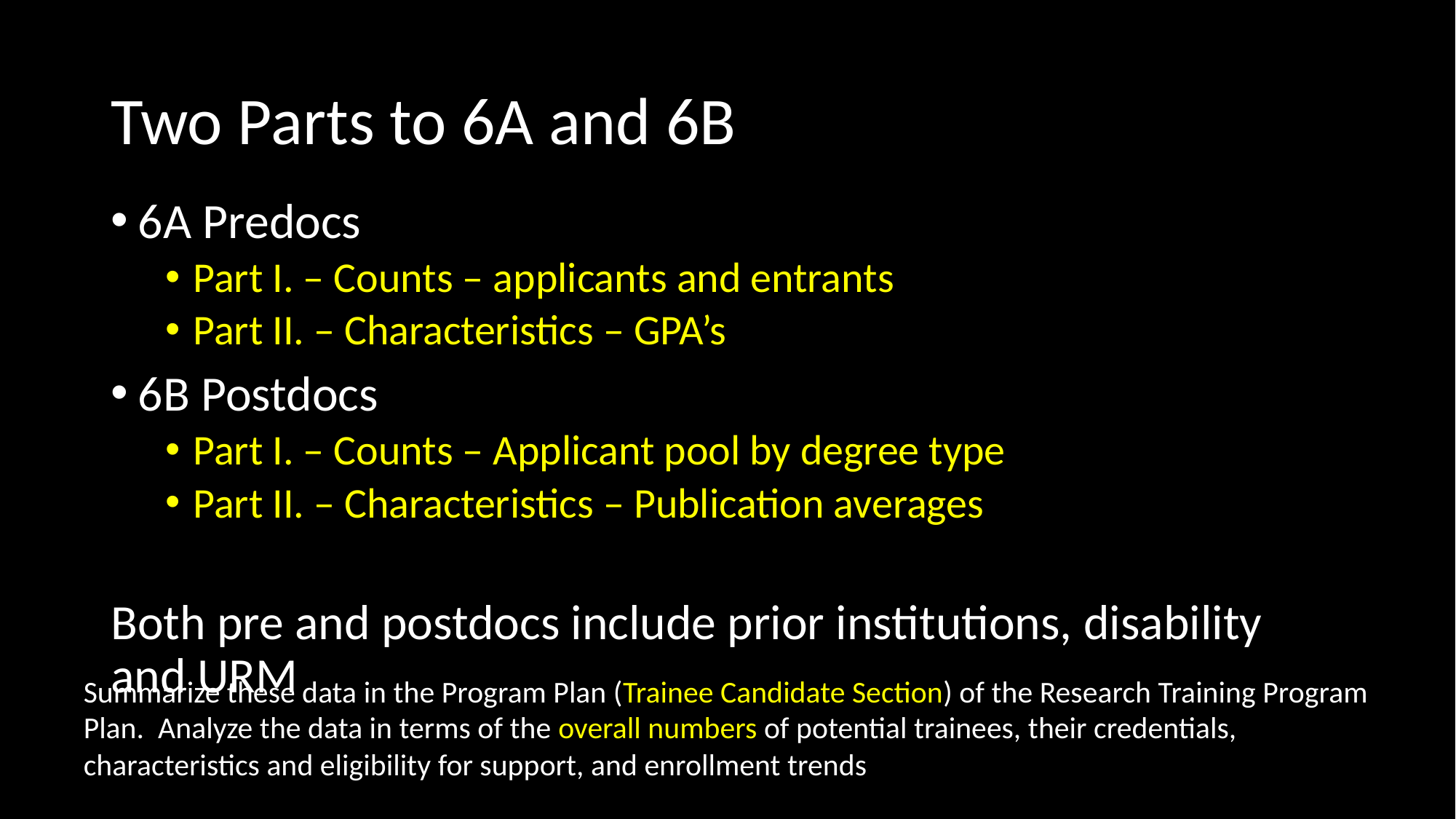

# Two Parts to 6A and 6B
6A Predocs
Part I. – Counts – applicants and entrants
Part II. – Characteristics – GPA’s
6B Postdocs
Part I. – Counts – Applicant pool by degree type
Part II. – Characteristics – Publication averages

Both pre and postdocs include prior institutions, disability and URM
Summarize these data in the Program Plan (Trainee Candidate Section) of the Research Training Program Plan.  Analyze the data in terms of the overall numbers of potential trainees, their credentials, characteristics and eligibility for support, and enrollment trends